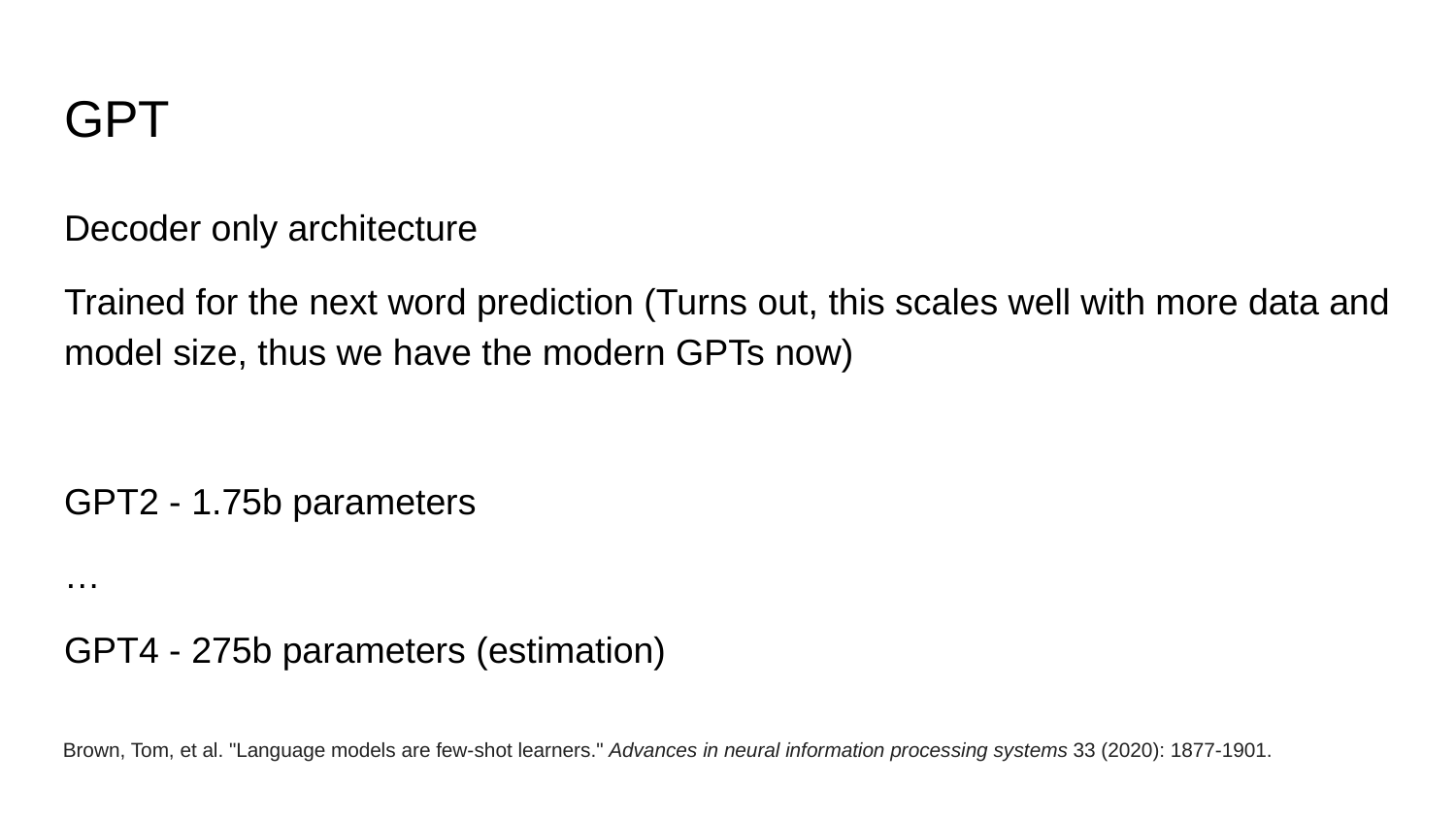

# GPT
Decoder only architecture
Trained for the next word prediction (Turns out, this scales well with more data and model size, thus we have the modern GPTs now)

GPT2 - 1.75b parameters
…
GPT4 - 275b parameters (estimation)

Brown, Tom, et al. "Language models are few-shot learners." Advances in neural information processing systems 33 (2020): 1877-1901.